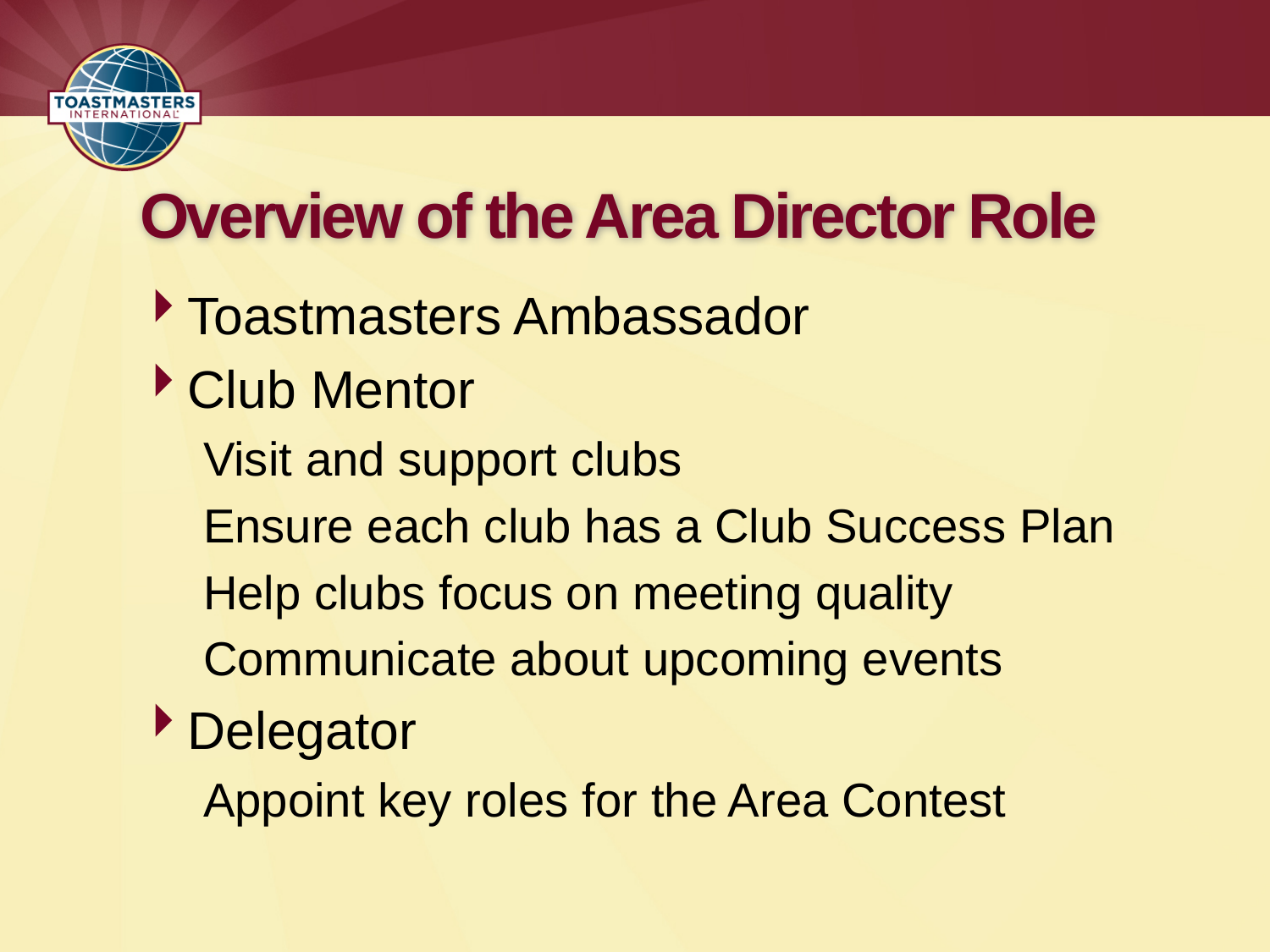

# Overview of the Area Director Role
Toastmasters Ambassador
Club Mentor
Visit and support clubs
Ensure each club has a Club Success Plan
Help clubs focus on meeting quality
Communicate about upcoming events
Delegator
Appoint key roles for the Area Contest